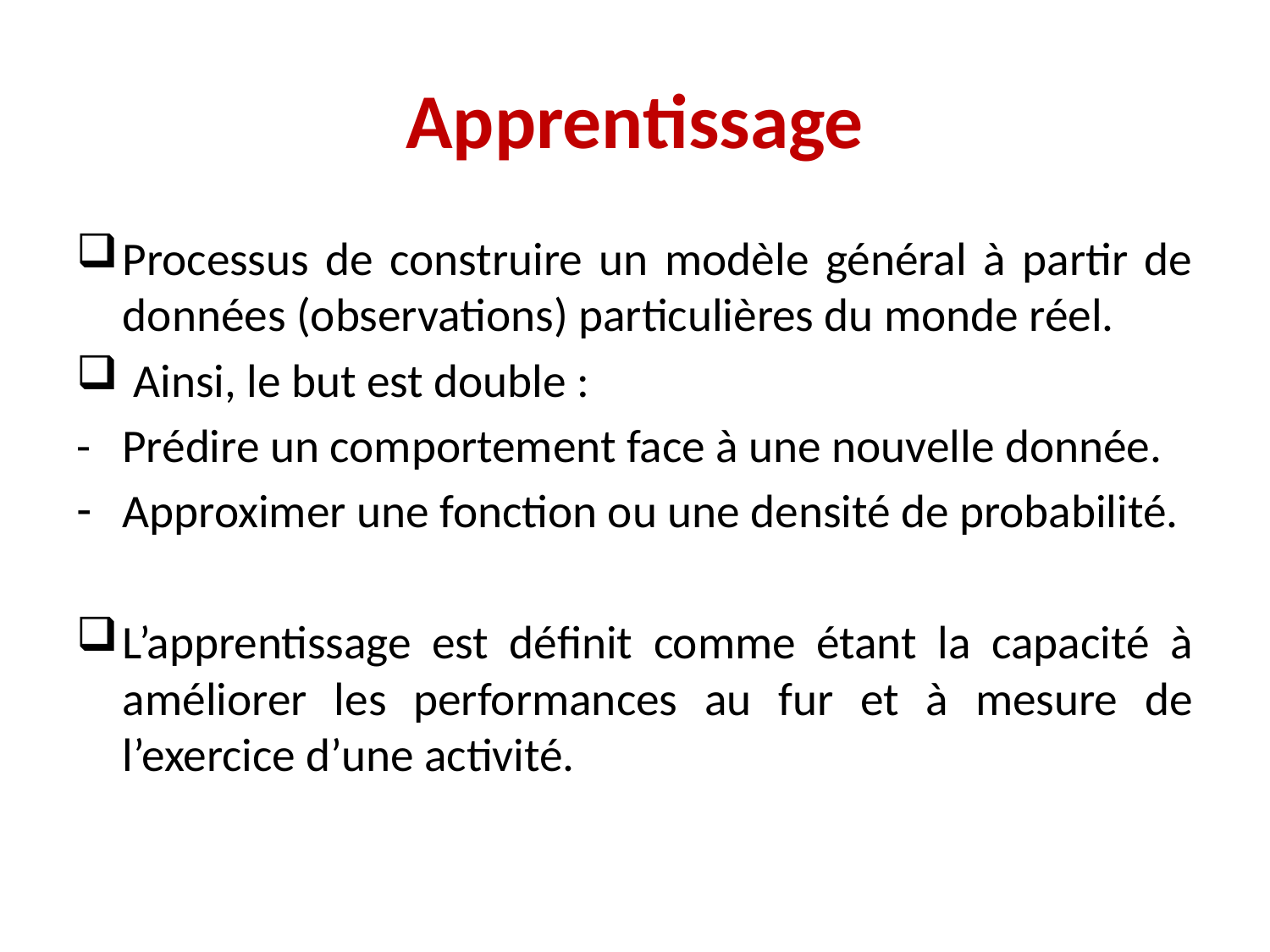

# Apprentissage
Processus de construire un modèle général à partir de données (observations) particulières du monde réel.
 Ainsi, le but est double :
-   Prédire un comportement face à une nouvelle donnée.
Approximer une fonction ou une densité de probabilité.

L’apprentissage est définit comme étant la capacité à améliorer les performances au fur et à mesure de l’exercice d’une activité.